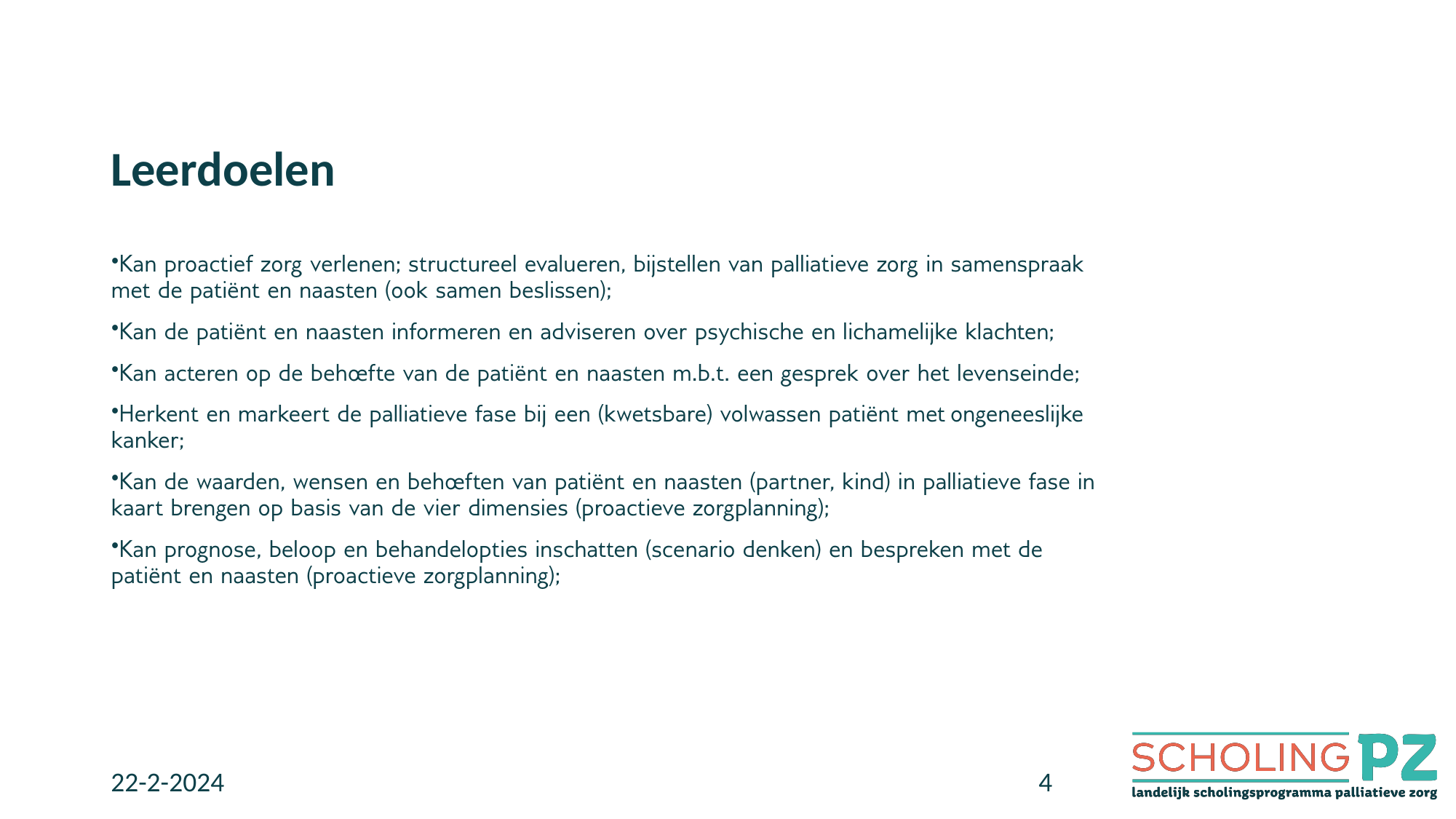

Leerdoelen
Kan proactief zorg verlenen; structureel evalueren, bijstellen van palliatieve zorg in samenspraak met de patiënt en naasten (ook samen beslissen);
Kan de patiënt en naasten informeren en adviseren over psychische en lichamelijke klachten;
Kan acteren op de behoefte van de patiënt en naasten m.b.t. een gesprek over het levenseinde;
Herkent en markeert de palliatieve fase bij een (kwetsbare) volwassen patiënt met ongeneeslijke kanker;
Kan de waarden, wensen en behoeften van patiënt en naasten (partner, kind) in palliatieve fase in kaart brengen op basis van de vier dimensies (proactieve zorgplanning);
Kan prognose, beloop en behandelopties inschatten (scenario denken) en bespreken met de patiënt en naasten (proactieve zorgplanning);

22-2-2024

4